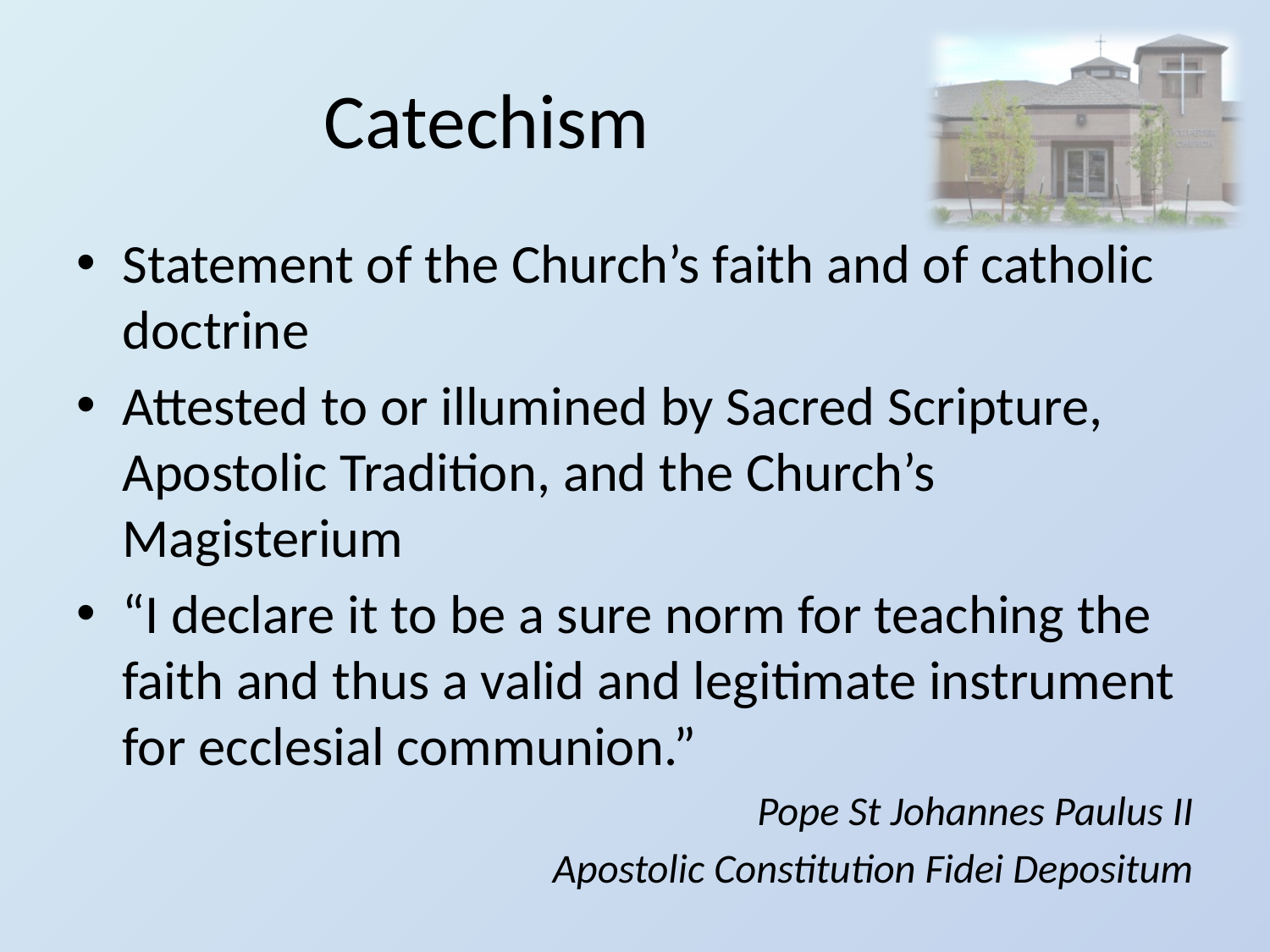

# Catechism
Statement of the Church’s faith and of catholic doctrine
Attested to or illumined by Sacred Scripture, Apostolic Tradition, and the Church’s Magisterium
“I declare it to be a sure norm for teaching the faith and thus a valid and legitimate instrument for ecclesial communion.”
Pope St Johannes Paulus II
Apostolic Constitution Fidei Depositum